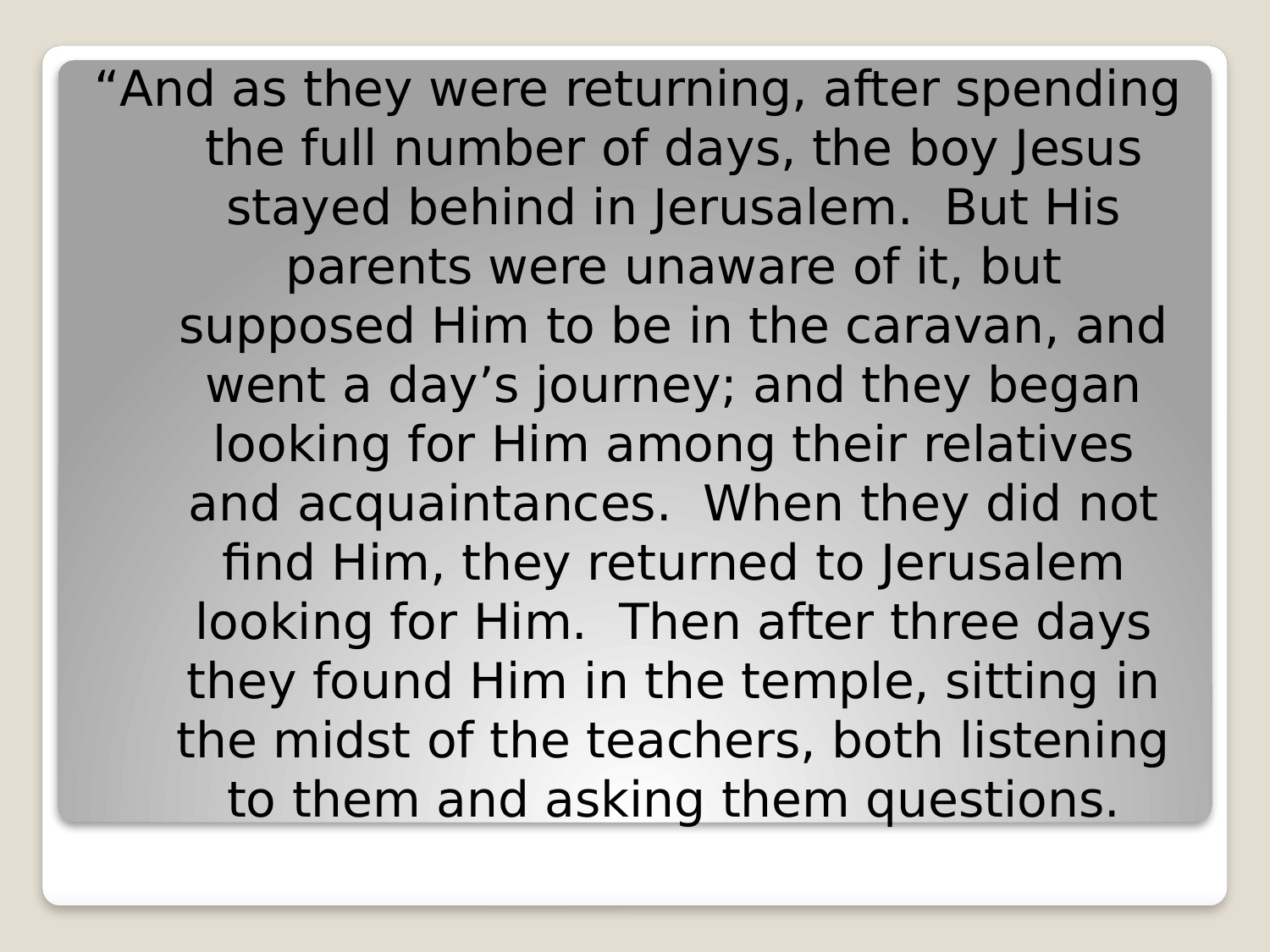

“And as they were returning, after spending the full number of days, the boy Jesus stayed behind in Jerusalem.  But His parents were unaware of it, but supposed Him to be in the caravan, and went a day’s journey; and they began looking for Him among their relatives and acquaintances.  When they did not find Him, they returned to Jerusalem looking for Him.  Then after three days they found Him in the temple, sitting in the midst of the teachers, both listening to them and asking them questions.